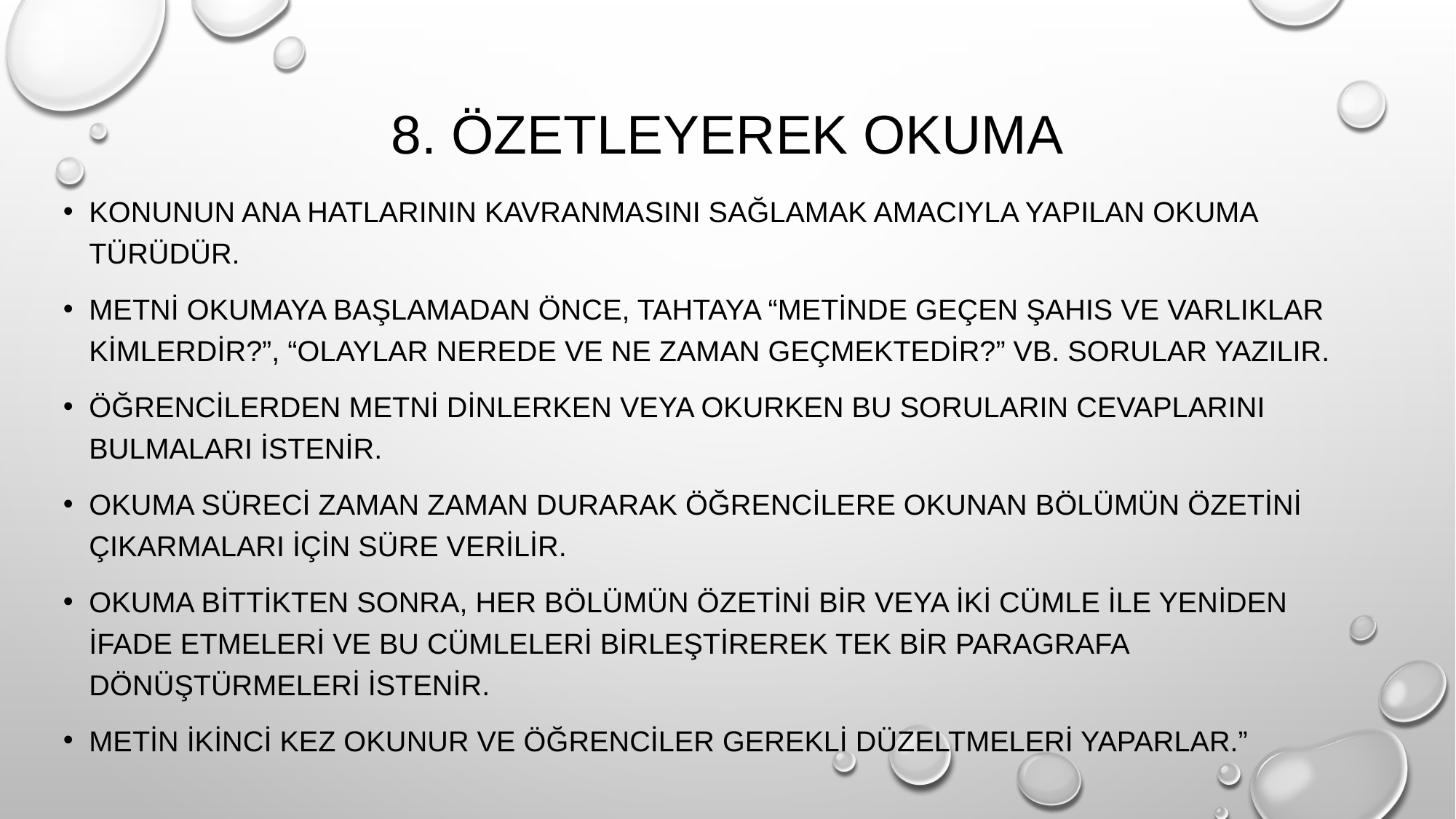

# 8. özetleyerek okuma
Konunun ana hatlarının kavranmasını sağlamak amacıyla yapılan okuma türüdür.
Metni okumaya başlamadan önce, tahtaya “Metinde geçen şahıs ve varlıklar kimlerdir?”, “Olaylar nerede ve ne zaman geçmektedir?” vb. sorular yazılır.
Öğrencilerden metni dinlerken veya okurken bu soruların cevaplarını bulmaları istenir.
Okuma süreci zaman zaman durarak öğrencilere okunan bölümün özetini çıkarmaları için süre verilir.
Okuma bittikten sonra, her bölümün özetini bir veya iki cümle ile yeniden ifade etmeleri ve bu cümleleri birleştirerek tek bir paragrafa dönüştürmeleri istenir.
Metin ikinci kez okunur ve öğrenciler gerekli düzeltmeleri yaparlar.”